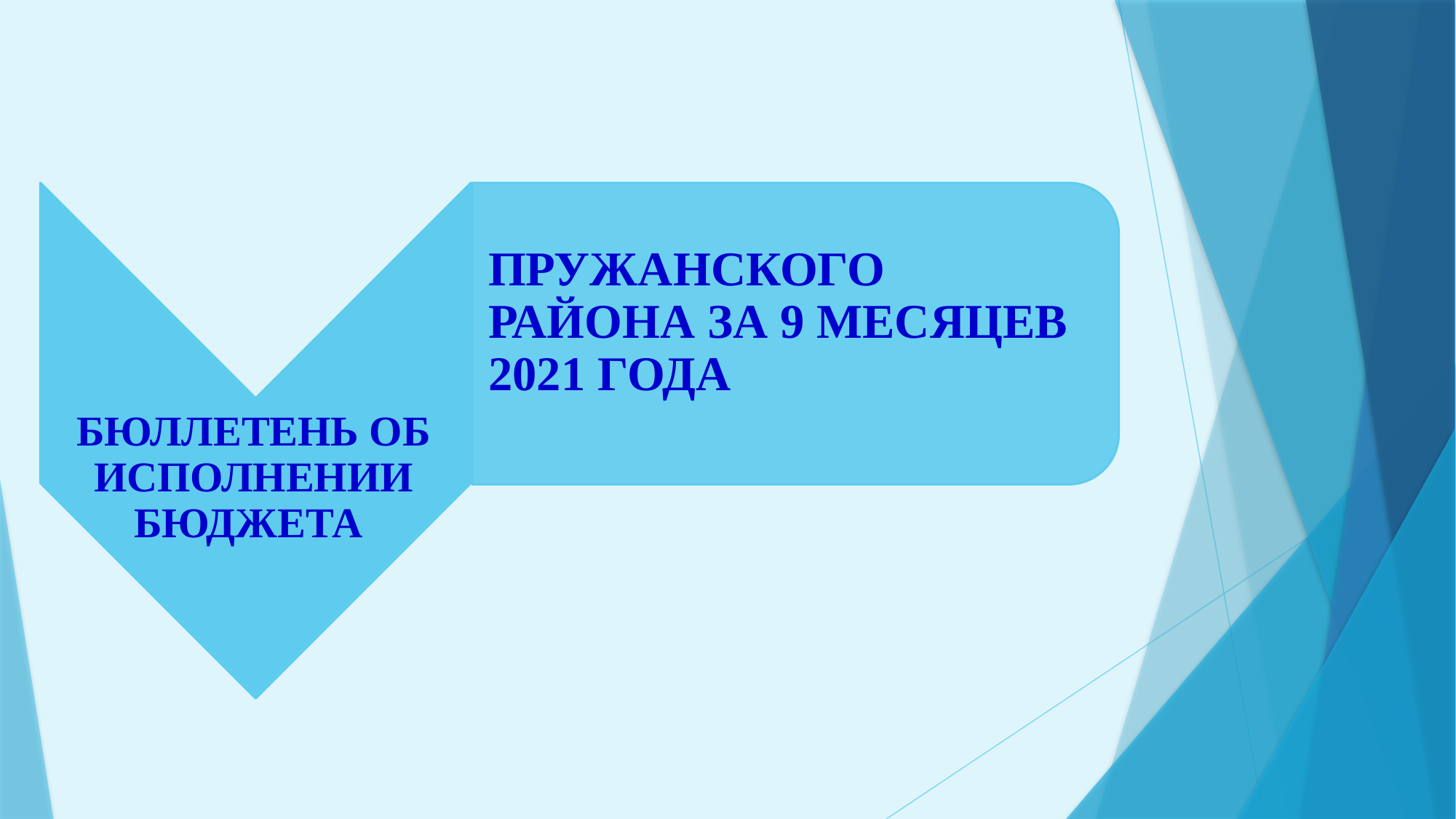

ПРУЖАНСКОГО РАЙОНА ЗА 9 МЕСЯЦЕВ 2021 ГОДА

БЮЛЛЕТЕНЬ ОБ ИСПОЛНЕНИИ БЮДЖЕТА